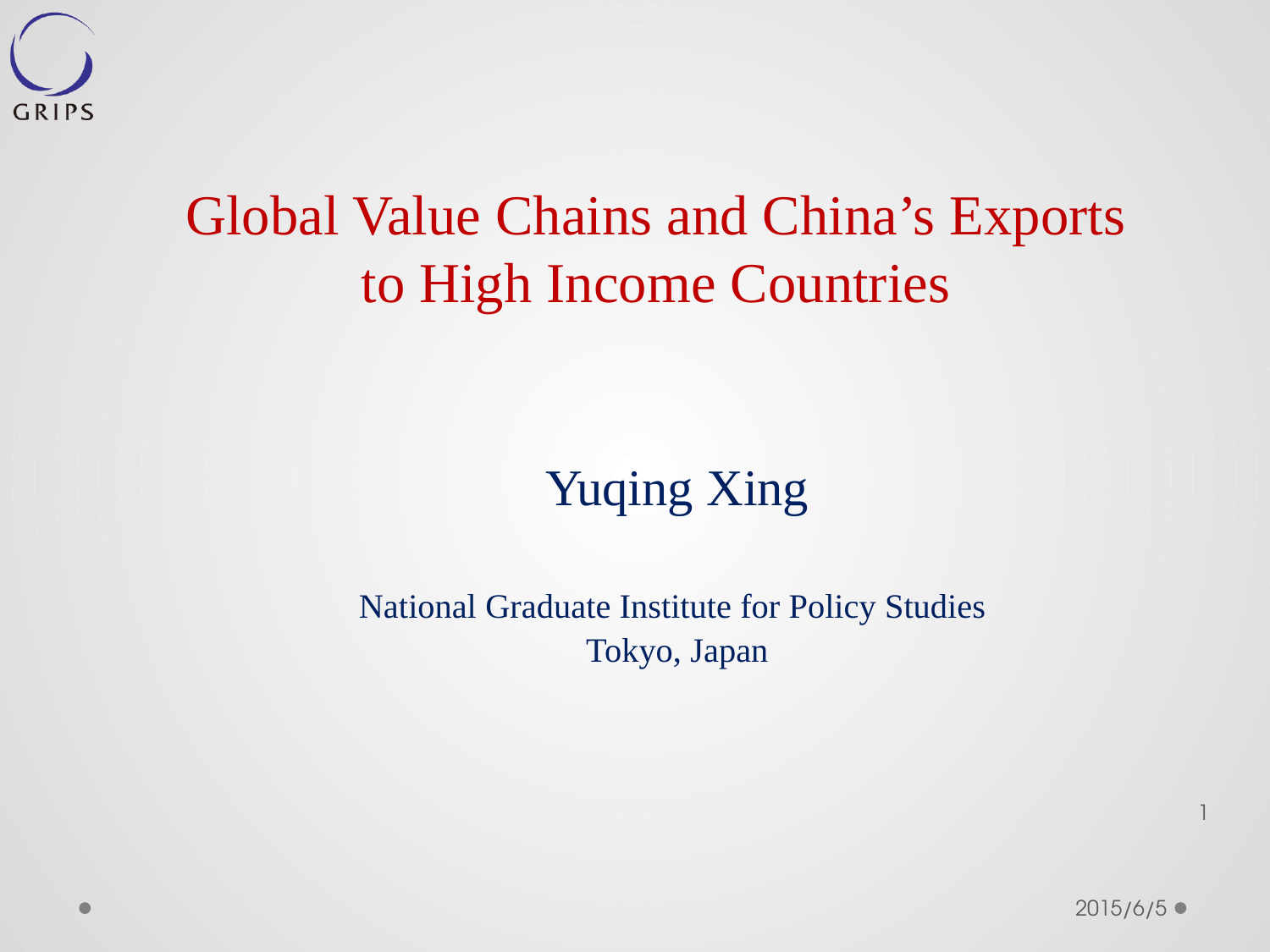

# Global Value Chains and China’s Exports to High Income Countries
Yuqing Xing

National Graduate Institute for Policy Studies
Tokyo, Japan

1
2015/6/5